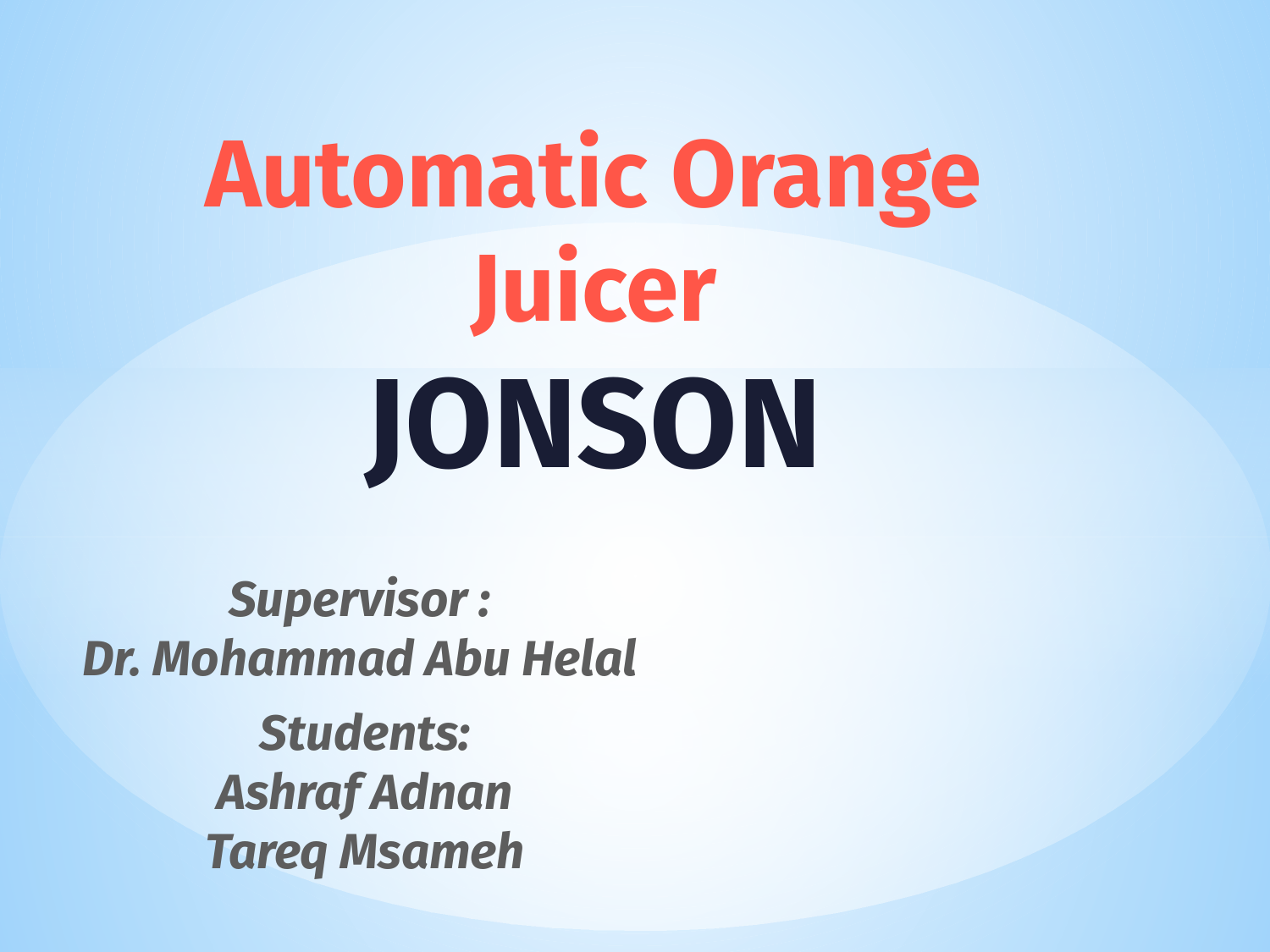

Automatic Orange Juicer
JONSON
Supervisor :
Dr. Mohammad Abu Helal
Students:
Ashraf Adnan
Tareq Msameh